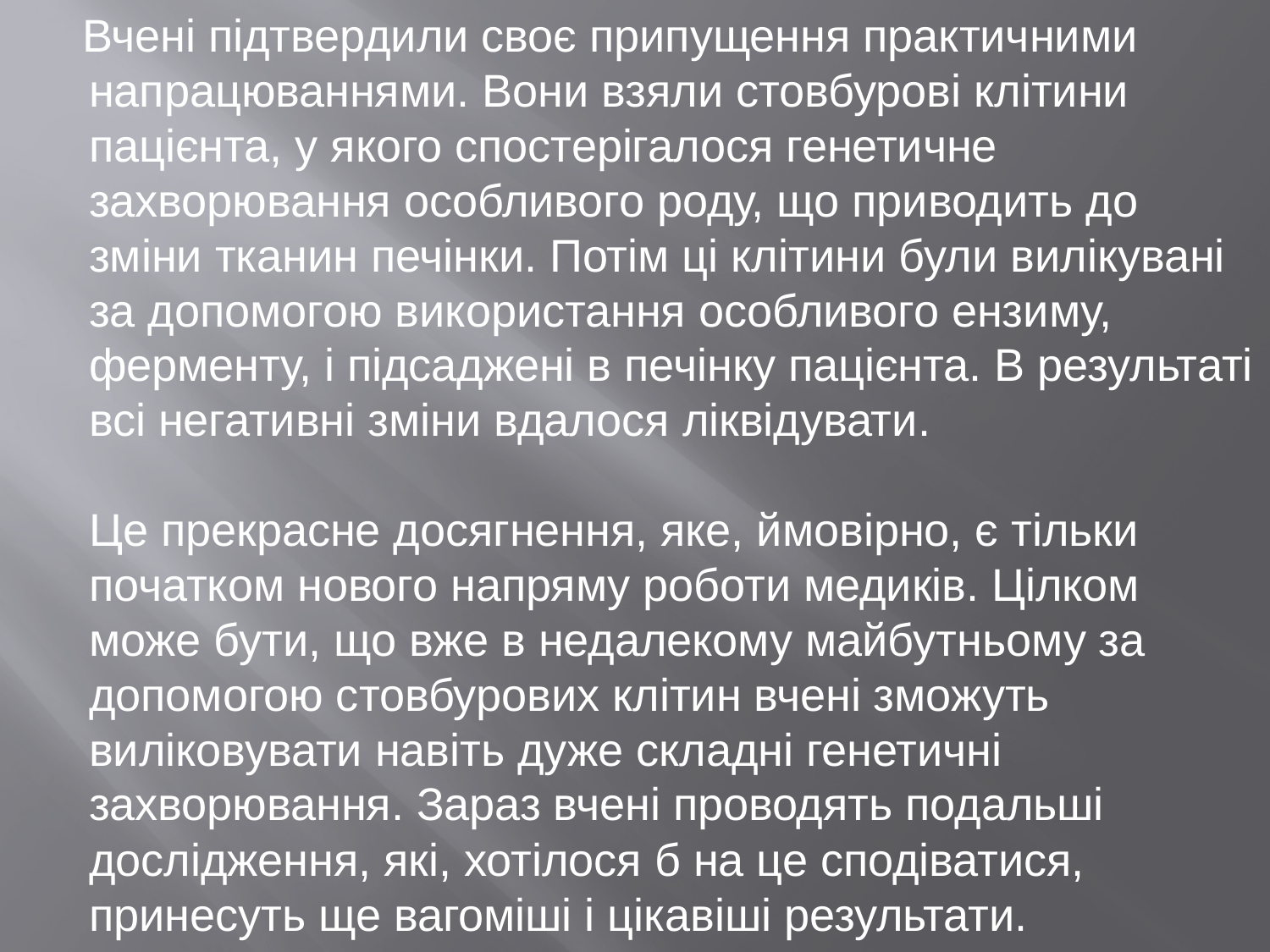

Вчені підтвердили своє припущення практичними напрацюваннями. Вони взяли стовбурові клітини пацієнта, у якого спостерігалося генетичне захворювання особливого роду, що приводить до зміни тканин печінки. Потім ці клітини були вилікувані за допомогою використання особливого ензиму, ферменту, і підсаджені в печінку пацієнта. В результаті всі негативні зміни вдалося ліквідувати.
Це прекрасне досягнення, яке, ймовірно, є тільки початком нового напряму роботи медиків. Цілком може бути, що вже в недалекому майбутньому за допомогою стовбурових клітин вчені зможуть виліковувати навіть дуже складні генетичні захворювання. Зараз вчені проводять подальші дослідження, які, хотілося б на це сподіватися, принесуть ще вагоміші і цікавіші результати.